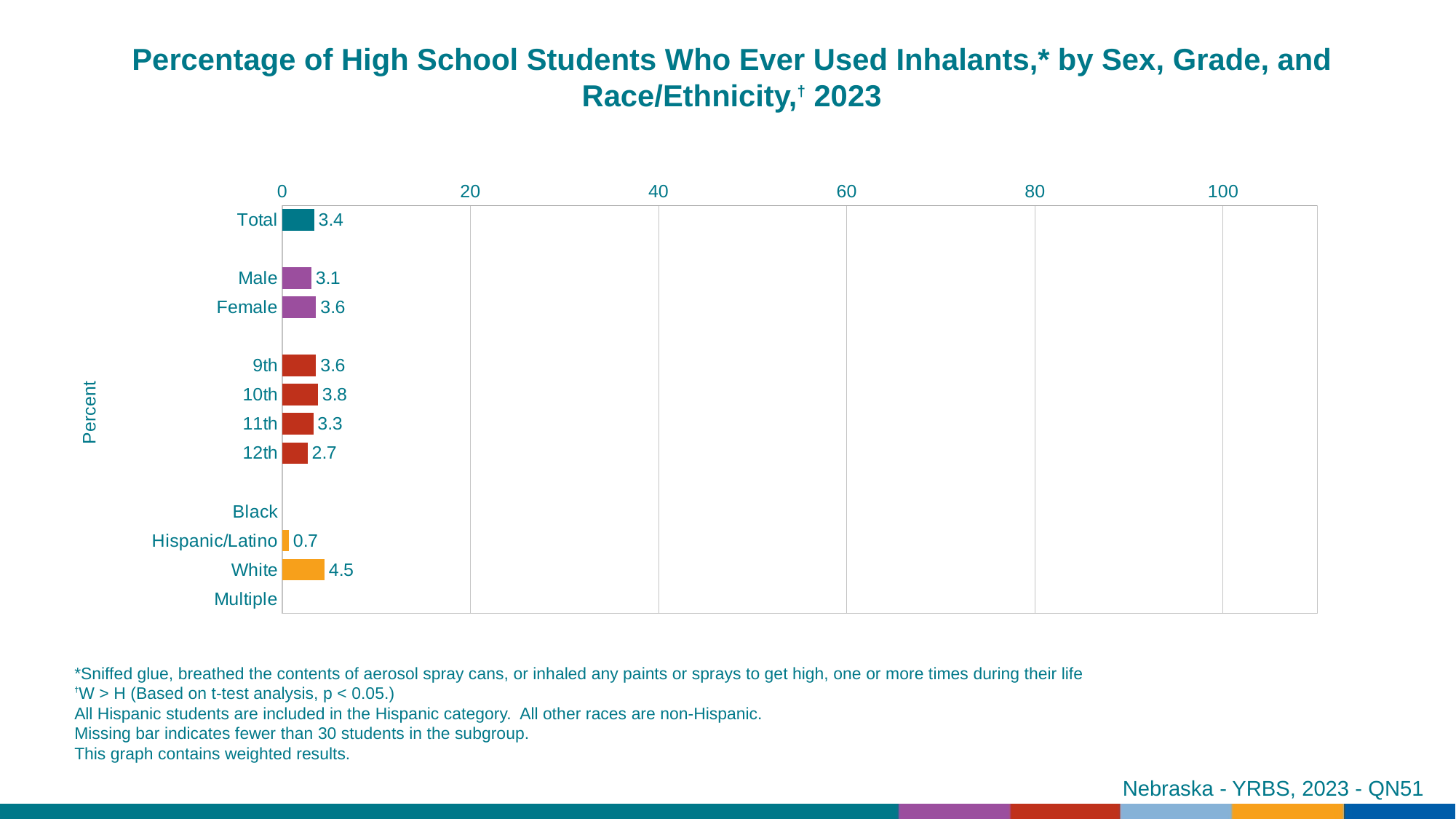

Percentage of High School Students Who Ever Used Inhalants,* by Sex, Grade, and Race/Ethnicity,† 2023

### Chart

| Category | Series 1 |
|---|---|
| Total | 3.4 |
|  | None |
| Male | 3.1 |
| Female | 3.6 |
|  | None |
| 9th | 3.6 |
| 10th | 3.8 |
| 11th | 3.3 |
| 12th | 2.7 |
|  | None |
| Black | None |
| Hispanic/Latino | 0.7 |
| White | 4.5 |
| Multiple | None |
*Sniffed glue, breathed the contents of aerosol spray cans, or inhaled any paints or sprays to get high, one or more times during their life
†W > H (Based on t-test analysis, p < 0.05.)
All Hispanic students are included in the Hispanic category.  All other races are non-Hispanic.
Missing bar indicates fewer than 30 students in the subgroup.
This graph contains weighted results.
Nebraska - YRBS, 2023 - QN51